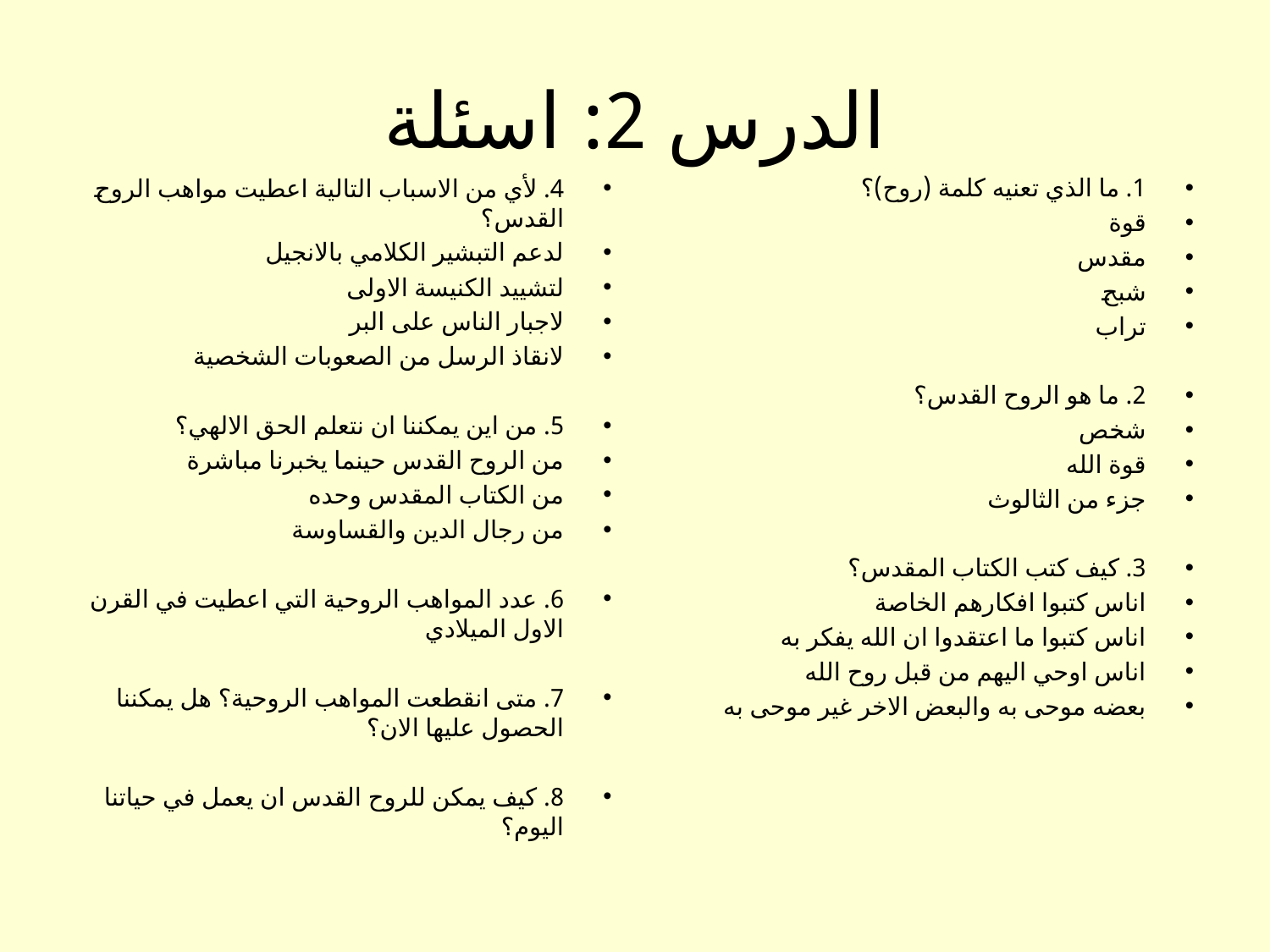

# الدرس 2: اسئلة
4. لأي من الاسباب التالية اعطيت مواهب الروح القدس؟
لدعم التبشير الكلامي بالانجيل
لتشييد الكنيسة الاولى
لاجبار الناس على البر
لانقاذ الرسل من الصعوبات الشخصية

5. من اين يمكننا ان نتعلم الحق الالهي؟
من الروح القدس حينما يخبرنا مباشرة
من الكتاب المقدس وحده
من رجال الدين والقساوسة

6. عدد المواهب الروحية التي اعطيت في القرن الاول الميلادي

7. متى انقطعت المواهب الروحية؟ هل يمكننا الحصول عليها الان؟

8. كيف يمكن للروح القدس ان يعمل في حياتنا اليوم؟
1. ما الذي تعنيه كلمة (روح)؟
قوة
مقدس
شبح
تراب

2. ما هو الروح القدس؟
شخص
قوة الله
جزء من الثالوث

3. كيف كتب الكتاب المقدس؟
اناس كتبوا افكارهم الخاصة
اناس كتبوا ما اعتقدوا ان الله يفكر به
اناس اوحي اليهم من قبل روح الله
بعضه موحى به والبعض الاخر غير موحى به